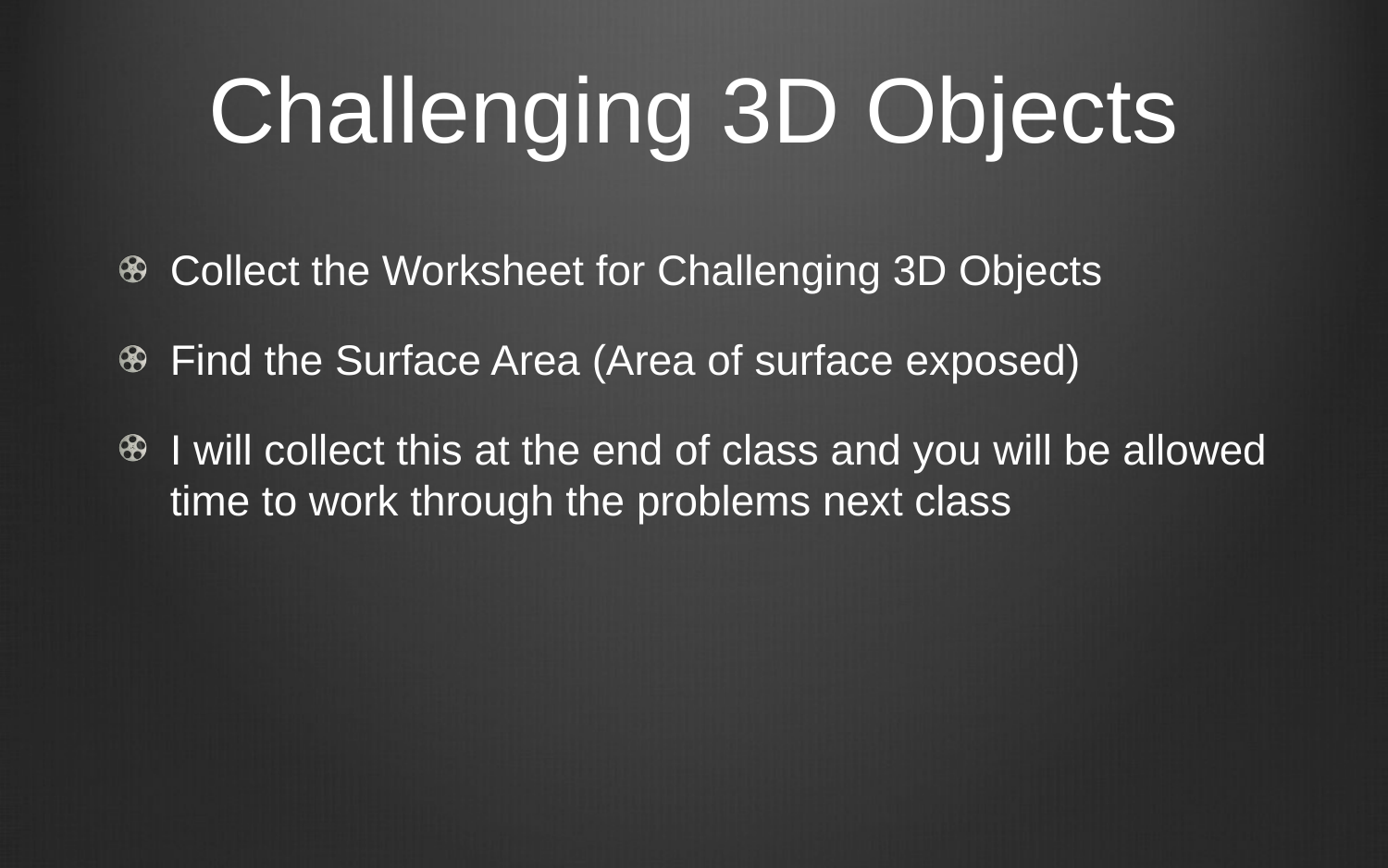

# Challenging 3D Objects
Collect the Worksheet for Challenging 3D Objects
Find the Surface Area (Area of surface exposed)
I will collect this at the end of class and you will be allowed time to work through the problems next class